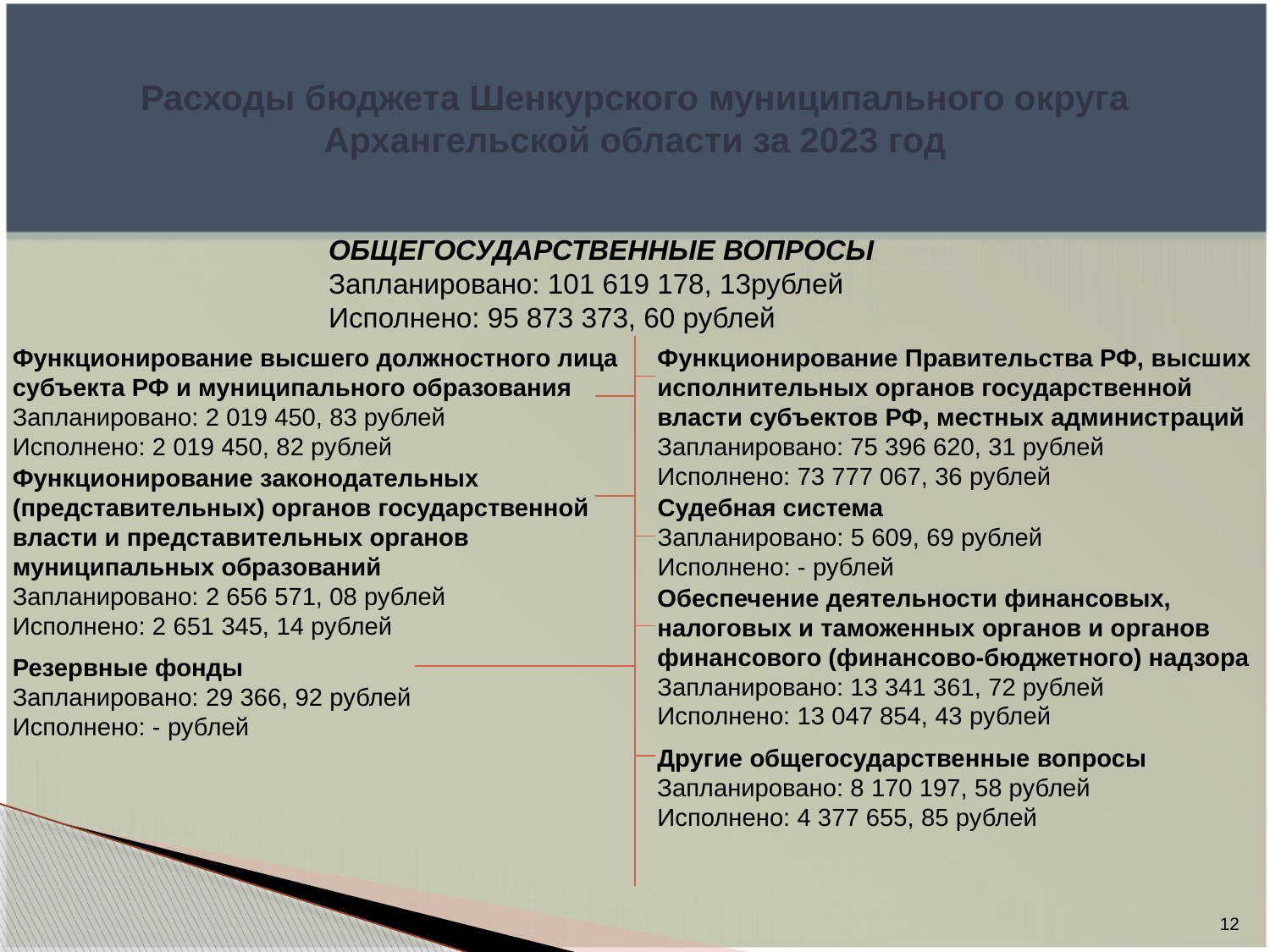

# Расходы бюджета Шенкурского муниципального округа Архангельской области за 2023 год
ОБЩЕГОСУДАРСТВЕННЫЕ ВОПРОСЫ
Запланировано: 101 619 178, 13рублей
Исполнено: 95 873 373, 60 рублей
Функционирование высшего должностного лица субъекта РФ и муниципального образования
Запланировано: 2 019 450, 83 рублей
Исполнено: 2 019 450, 82 рублей
Функционирование Правительства РФ, высших исполнительных органов государственной  власти субъектов РФ, местных администраций
Запланировано: 75 396 620, 31 рублей
Исполнено: 73 777 067, 36 рублей
Функционирование законодательных (представительных) органов государственной власти и представительных органов муниципальных образований
Запланировано: 2 656 571, 08 рублей
Исполнено: 2 651 345, 14 рублей
Судебная система
Запланировано: 5 609, 69 рублей
Исполнено: - рублей
Обеспечение деятельности финансовых, налоговых и таможенных органов и органов финансового (финансово-бюджетного) надзора
Запланировано: 13 341 361, 72 рублей
Исполнено: 13 047 854, 43 рублей
Резервные фонды
Запланировано: 29 366, 92 рублей
Исполнено: - рублей
Другие общегосударственные вопросы Запланировано: 8 170 197, 58 рублей
Исполнено: 4 377 655, 85 рублей
12